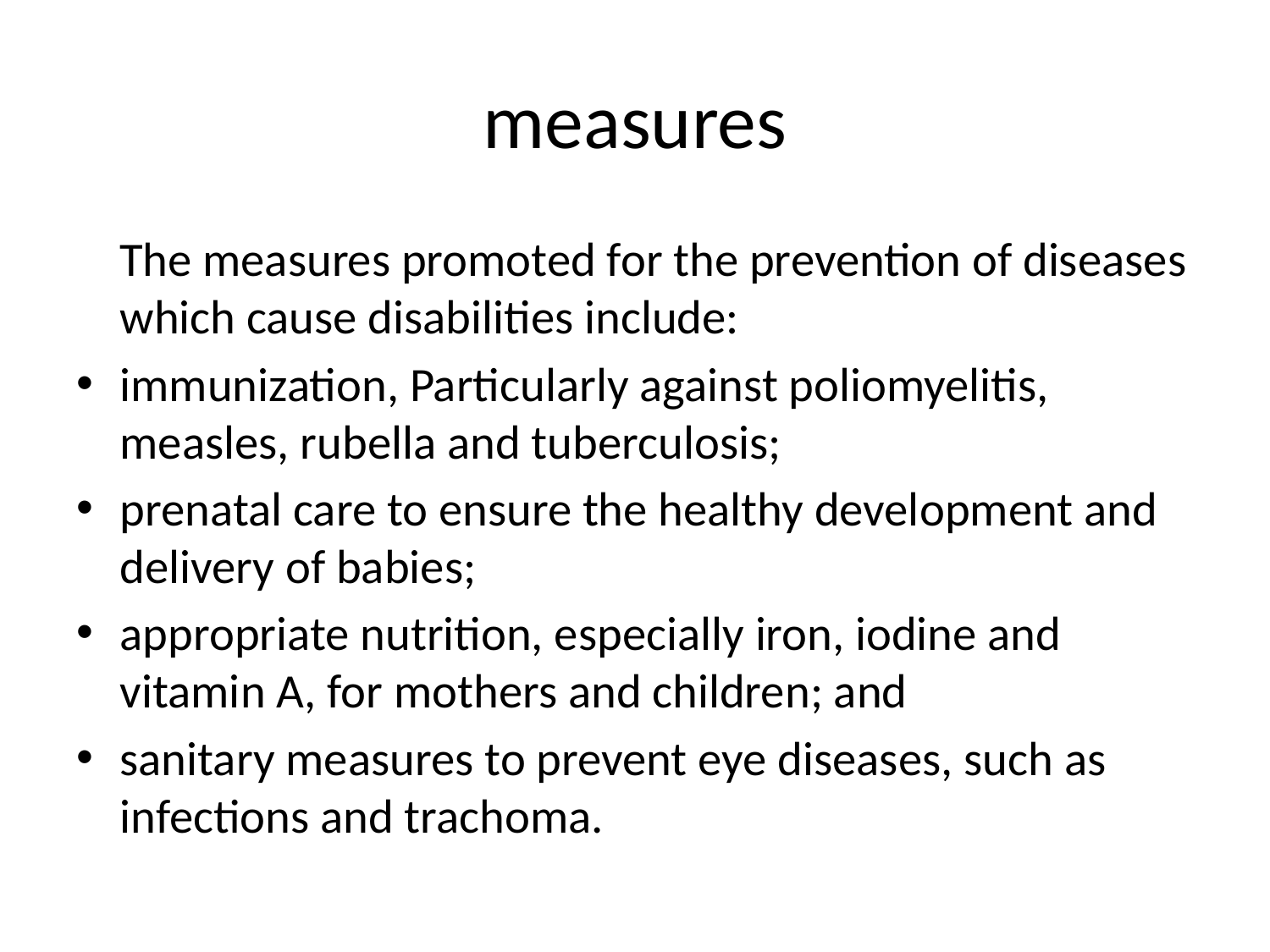

# measures
    The measures promoted for the prevention of diseases which cause disabilities include:
immunization, Particularly against poliomyelitis, measles, rubella and tuberculosis;
prenatal care to ensure the healthy development and delivery of babies;
appropriate nutrition, especially iron, iodine and vitamin A, for mothers and children; and
sanitary measures to prevent eye diseases, such as infections and trachoma.